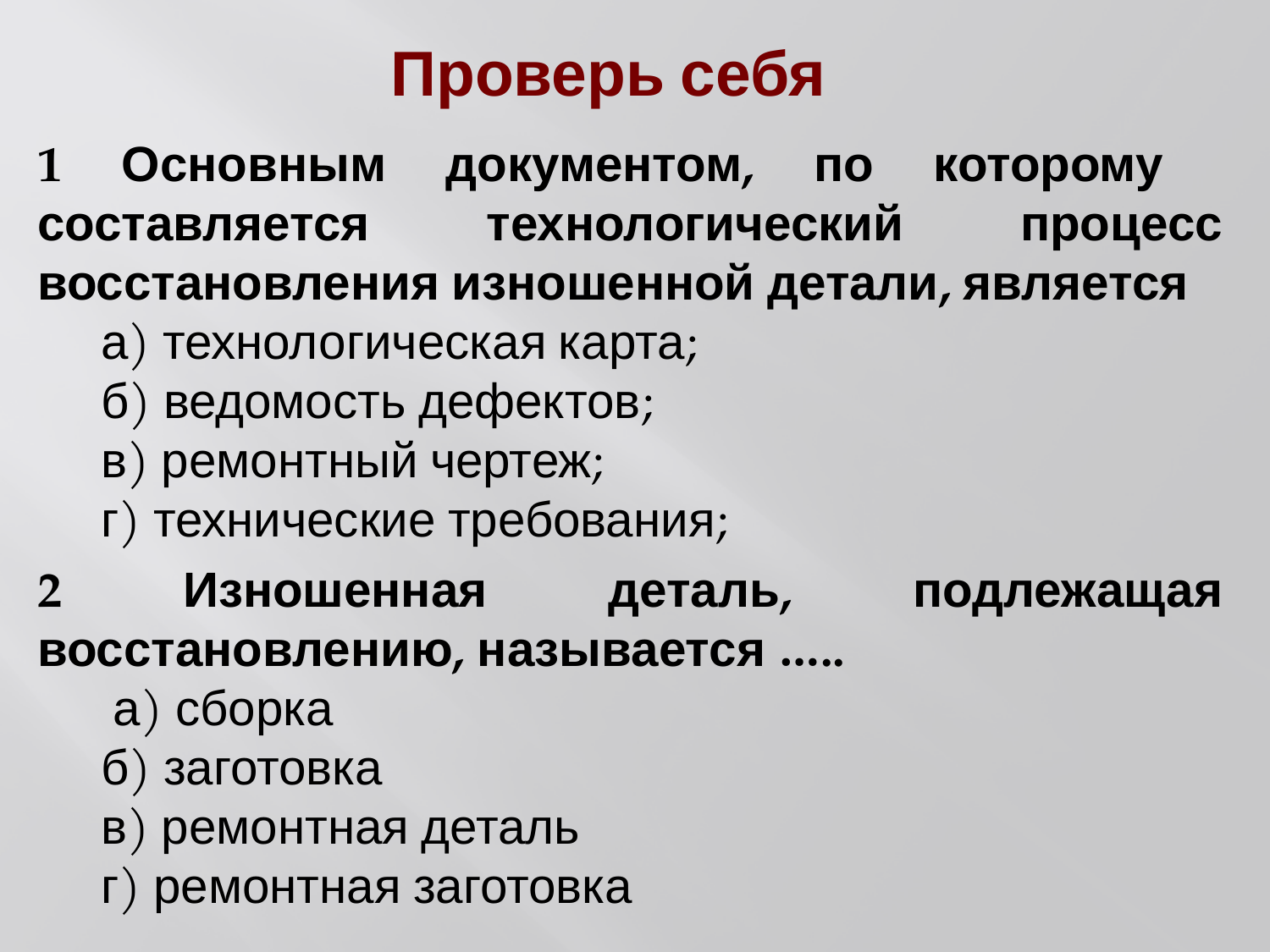

Проверь себя
1 Основным документом, по которому  составляется технологический процесс восстановления изношенной детали, является
а) технологическая карта;
б) ведомость дефектов;
в) ремонтный чертеж;
г) технические требования;
2 Изношенная деталь, подлежащая восстановлению, называется …..
 а) сборка
б) заготовка
в) ремонтная деталь
г) ремонтная заготовка